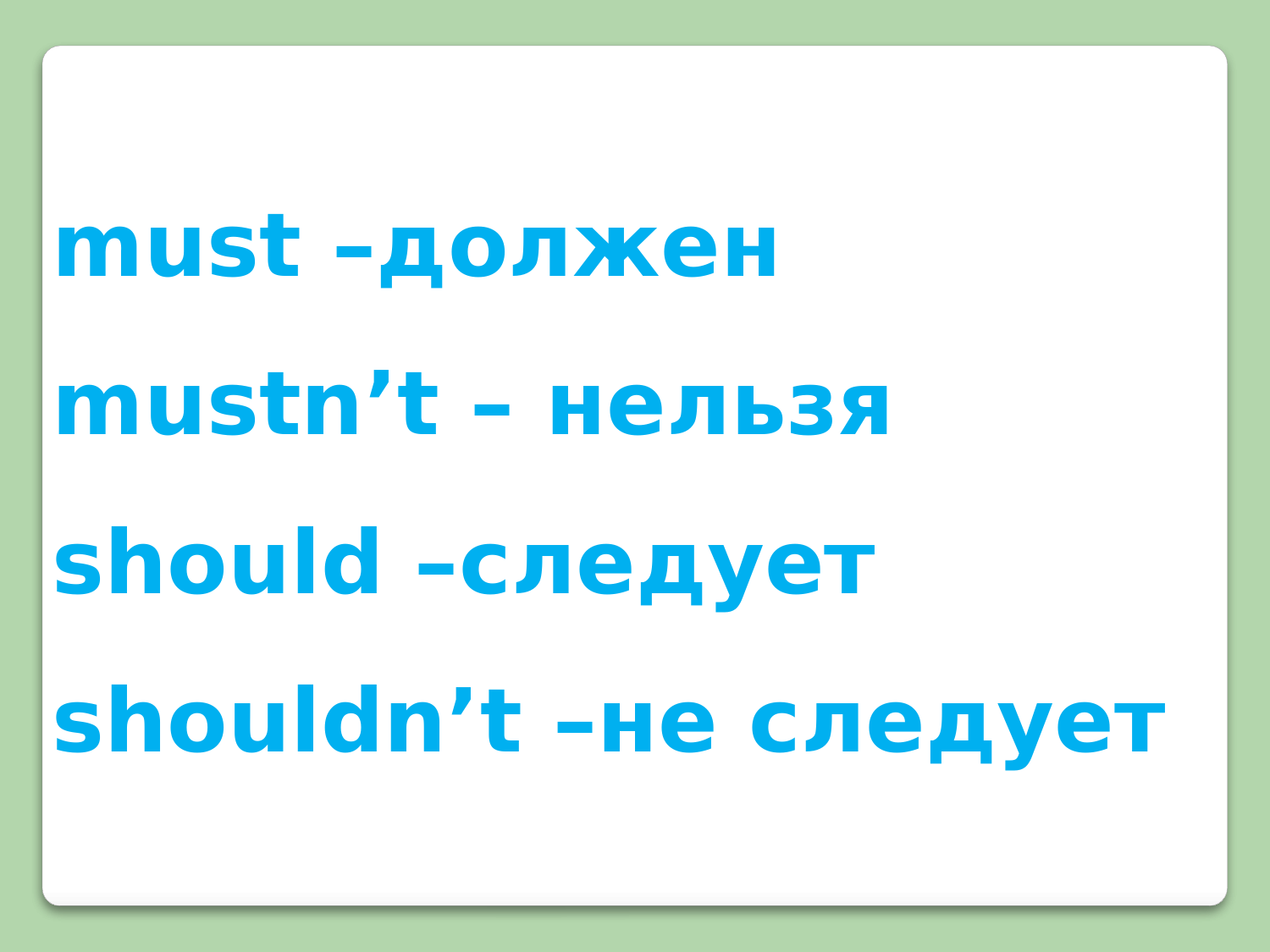

must –должен
mustn’t – нельзя
should –следует
shouldn’t –не следует